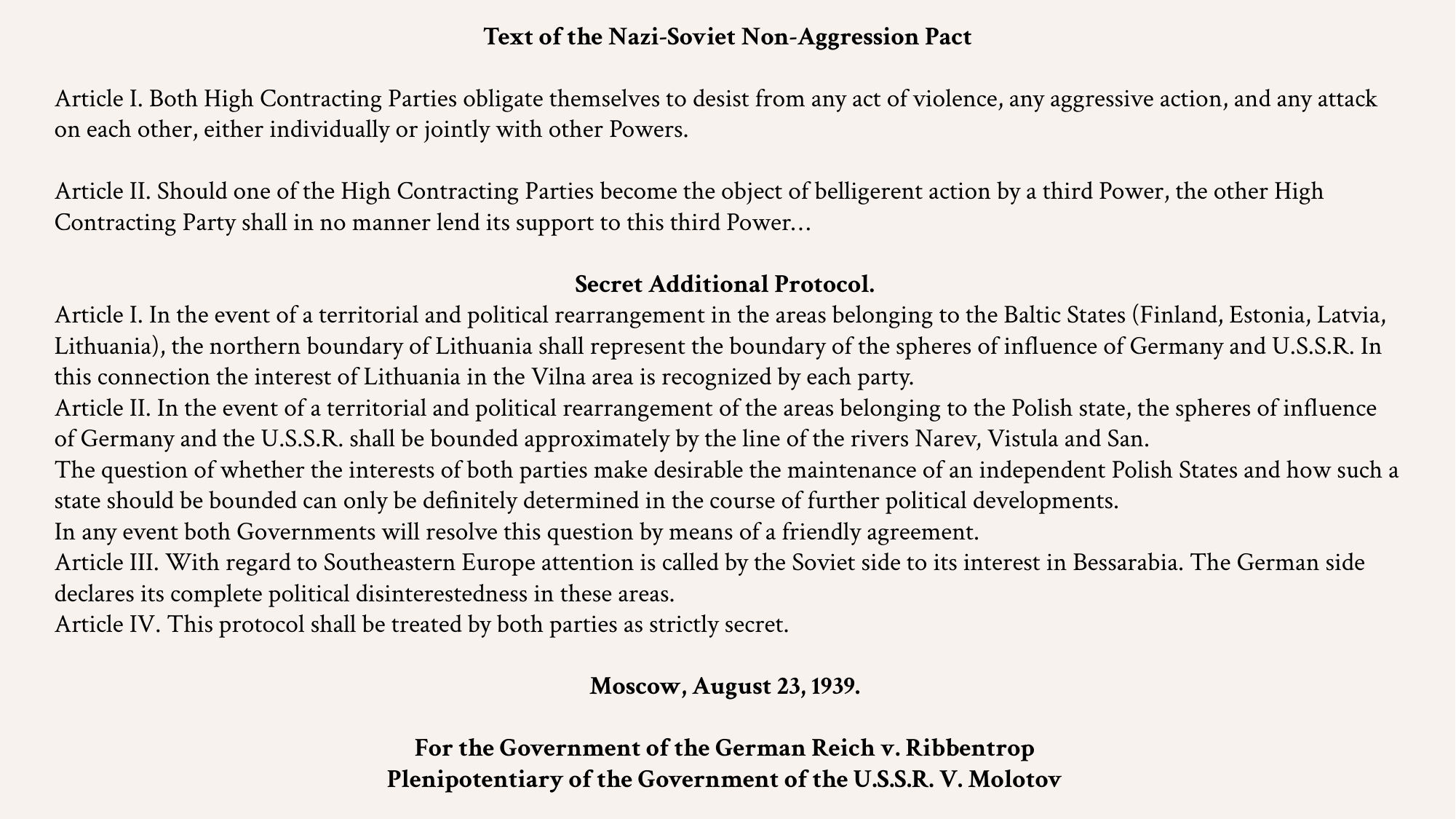

Text of the Nazi-Soviet Non-Aggression Pact
Article I. Both High Contracting Parties obligate themselves to desist from any act of violence, any aggressive action, and any attack on each other, either individually or jointly with other Powers.

Article II. Should one of the High Contracting Parties become the object of belligerent action by a third Power, the other High Contracting Party shall in no manner lend its support to this third Power…

Secret Additional Protocol.
Article I. In the event of a territorial and political rearrangement in the areas belonging to the Baltic States (Finland, Estonia, Latvia, Lithuania), the northern boundary of Lithuania shall represent the boundary of the spheres of influence of Germany and U.S.S.R. In this connection the interest of Lithuania in the Vilna area is recognized by each party.
Article II. In the event of a territorial and political rearrangement of the areas belonging to the Polish state, the spheres of influence of Germany and the U.S.S.R. shall be bounded approximately by the line of the rivers Narev, Vistula and San.
The question of whether the interests of both parties make desirable the maintenance of an independent Polish States and how such a state should be bounded can only be definitely determined in the course of further political developments.
In any event both Governments will resolve this question by means of a friendly agreement.
Article III. With regard to Southeastern Europe attention is called by the Soviet side to its interest in Bessarabia. The German side declares its complete political disinterestedness in these areas.
Article IV. This protocol shall be treated by both parties as strictly secret.
Moscow, August 23, 1939.
For the Government of the German Reich v. Ribbentrop
Plenipotentiary of the Government of the U.S.S.R. V. Molotov